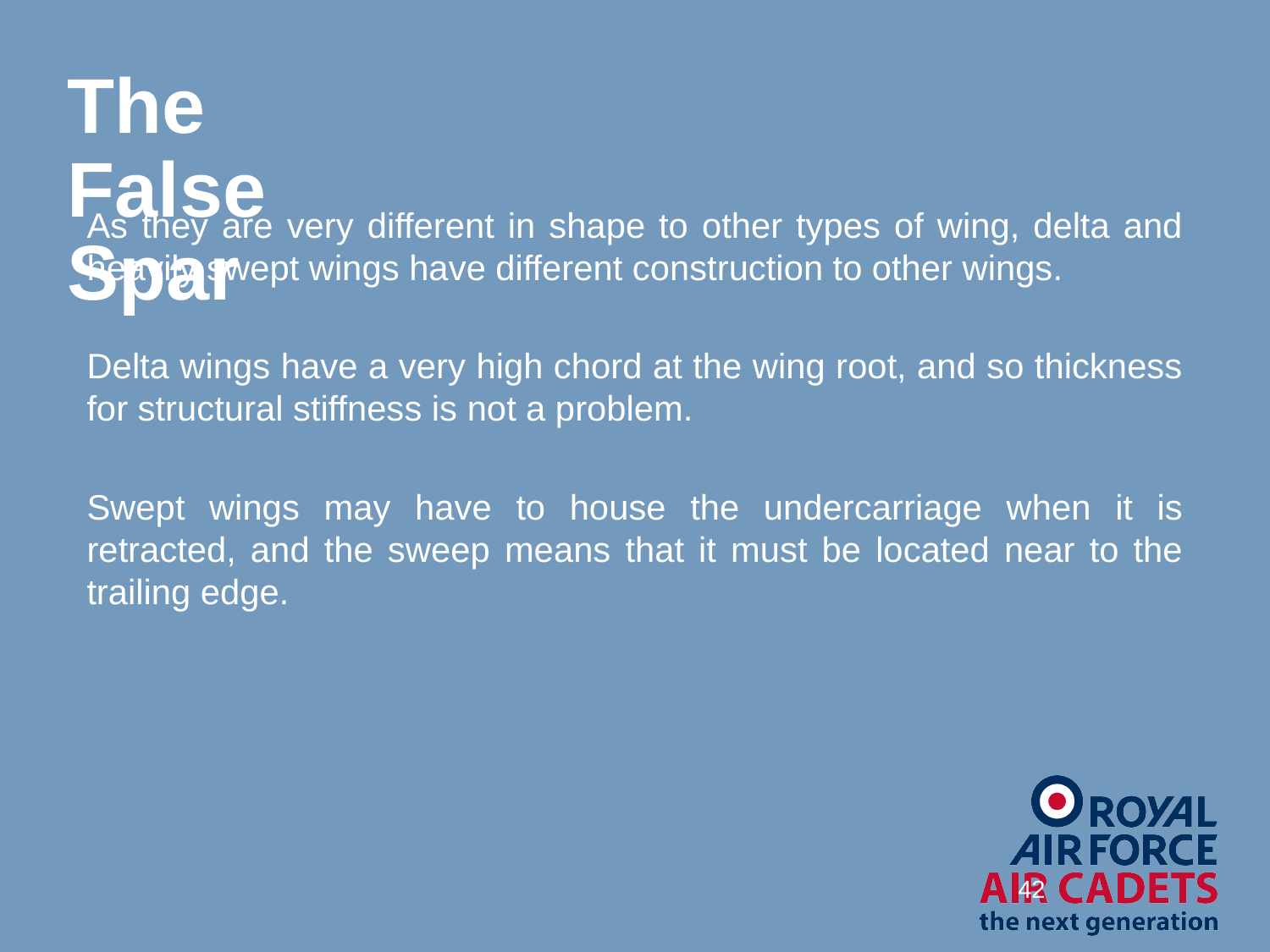

# The False Spar
As they are very different in shape to other types of wing, delta and heavily swept wings have different construction to other wings.

Delta wings have a very high chord at the wing root, and so thickness for structural stiffness is not a problem.

Swept wings may have to house the undercarriage when it is retracted, and the sweep means that it must be located near to the trailing edge.
42